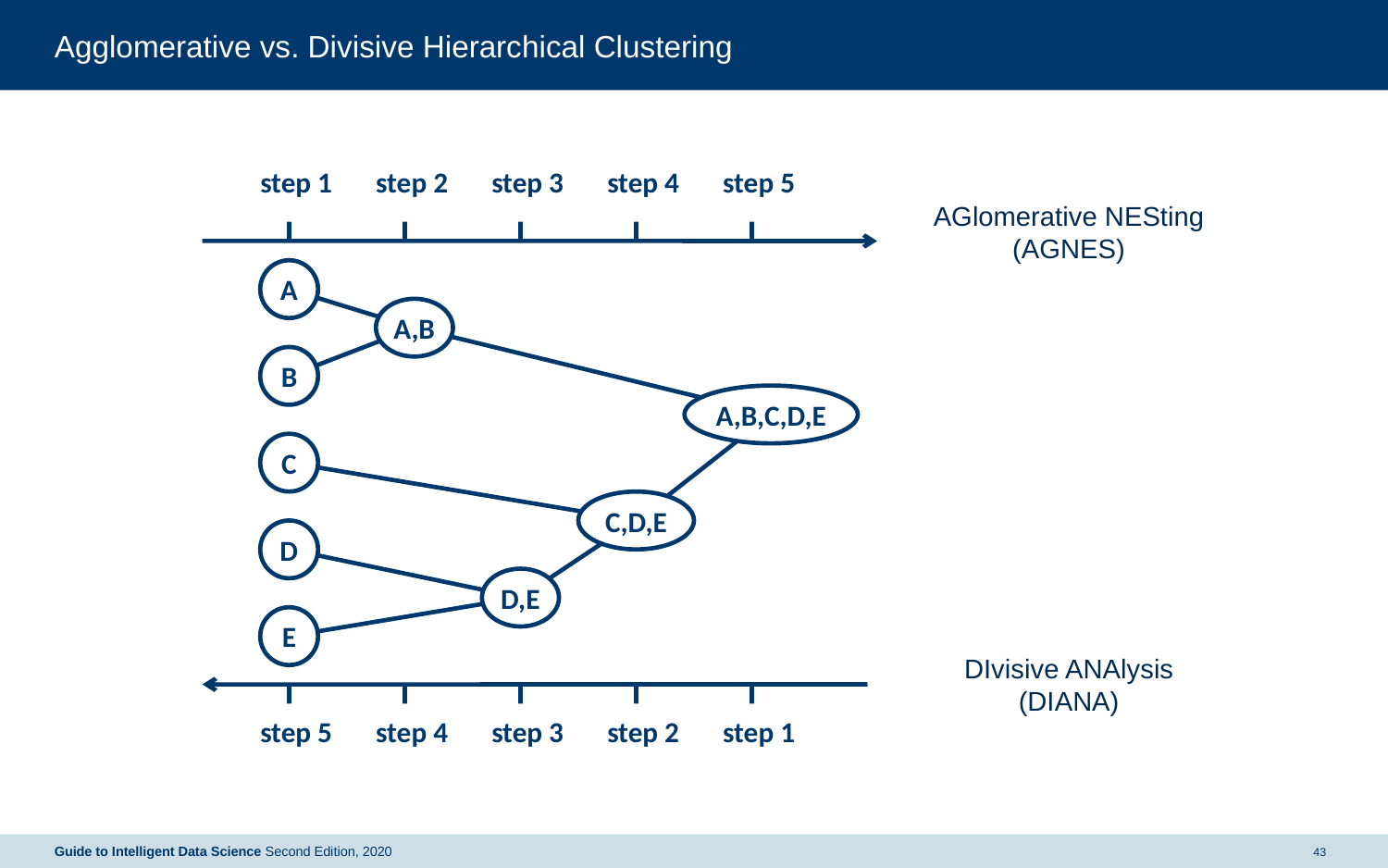

# Agglomerative vs. Divisive Hierarchical Clustering

step 1
step 2
step 3
step 4
step 5
AGlomerative NESting
(AGNES)

A

A,B

B
A,B,C,D,E

C

C,D,E
D

D,E

E
DIvisive ANAlysis
(DIANA)

step 5
step 4
step 3
step 2
step 1
43